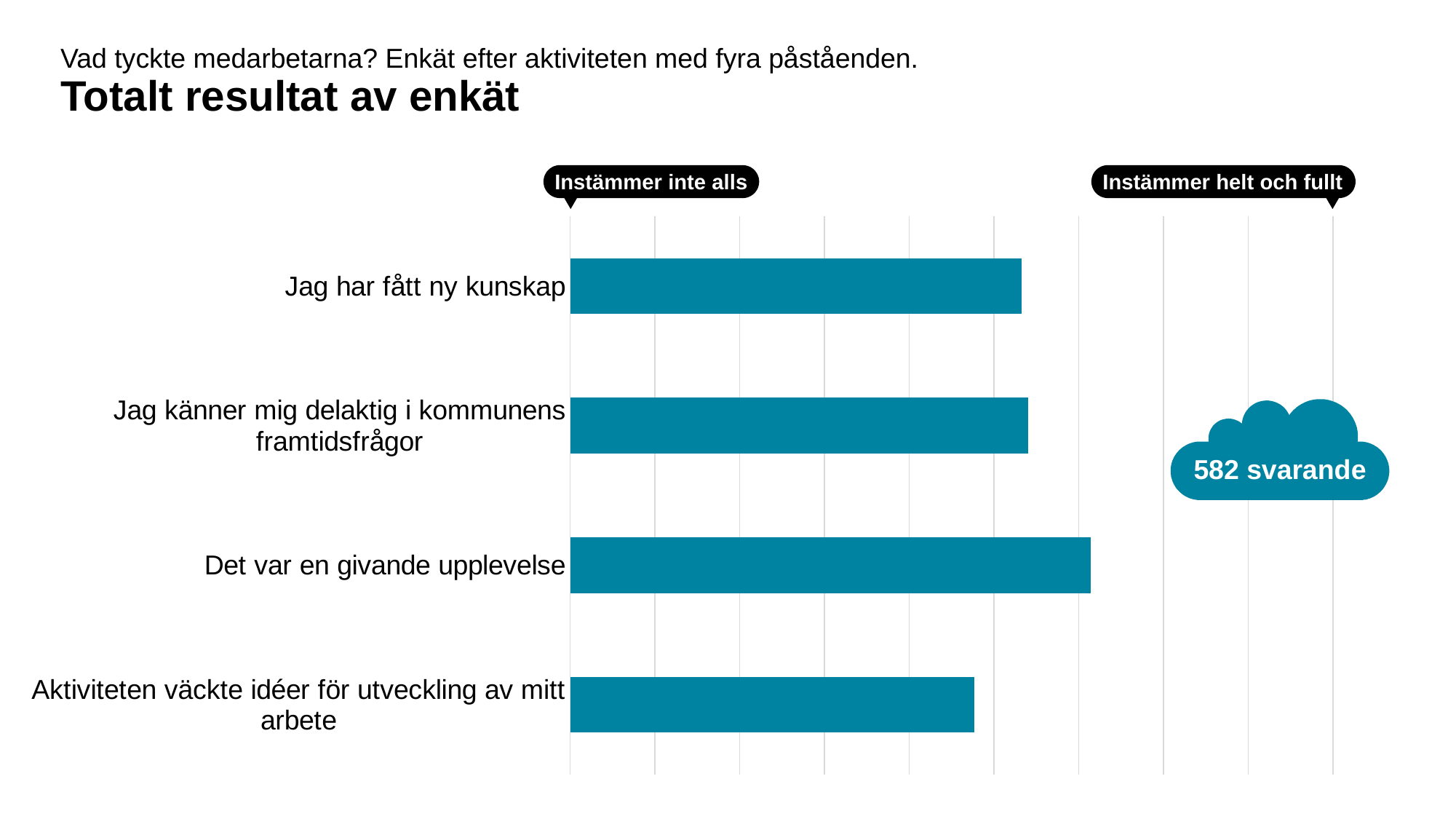

Vad tyckte medarbetarna? Enkät efter aktiviteten med fyra påståenden.
Totalt resultat av enkät
Instämmer inte alls

Instämmer helt och fullt

### Chart

| Category | Totalsumma |
|---|---|
| Jag har fått ny kunskap | 6.326460481099656 |
| Jag känner mig delaktig i kommunens framtidsfrågor | 6.406574394463668 |
| Det var en givande upplevelse | 7.141868512110727 |
| Aktiviteten väckte idéer för utveckling av mitt arbete | 5.770293609671848 |
582 svarande